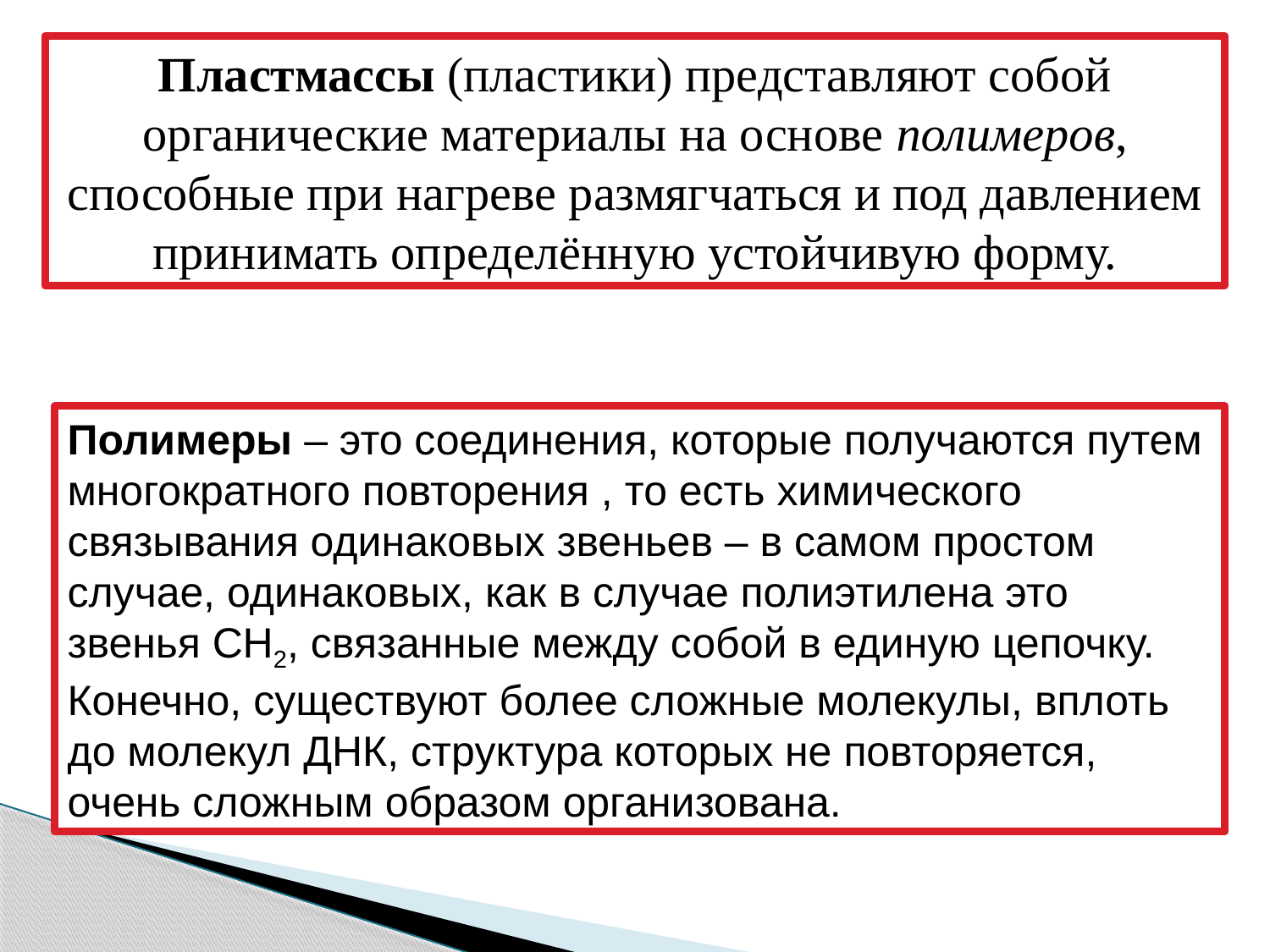

Пластмассы (пластики) представляют собой органические материалы на основе полимеров, способные при нагреве размягчаться и под давлением принимать определённую устойчивую форму.
Полимеры – это соединения, которые получаются путем многократного повторения , то есть химического связывания одинаковых звеньев – в самом простом случае, одинаковых, как в случае полиэтилена это звенья CH2, связанные между собой в единую цепочку. Конечно, существуют более сложные молекулы, вплоть до молекул ДНК, структура которых не повторяется, очень сложным образом организована.